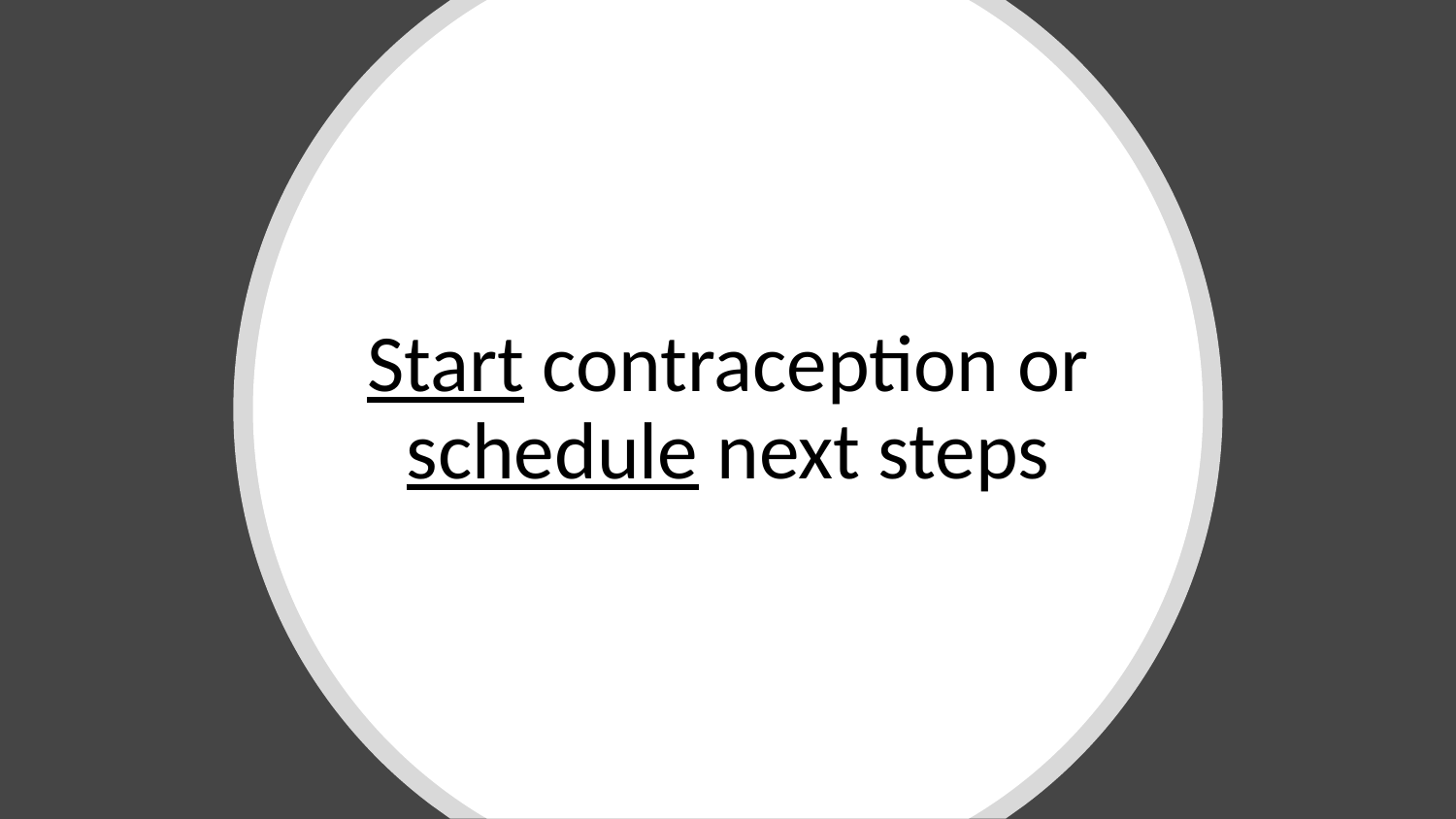

# Start contraception or schedule next steps